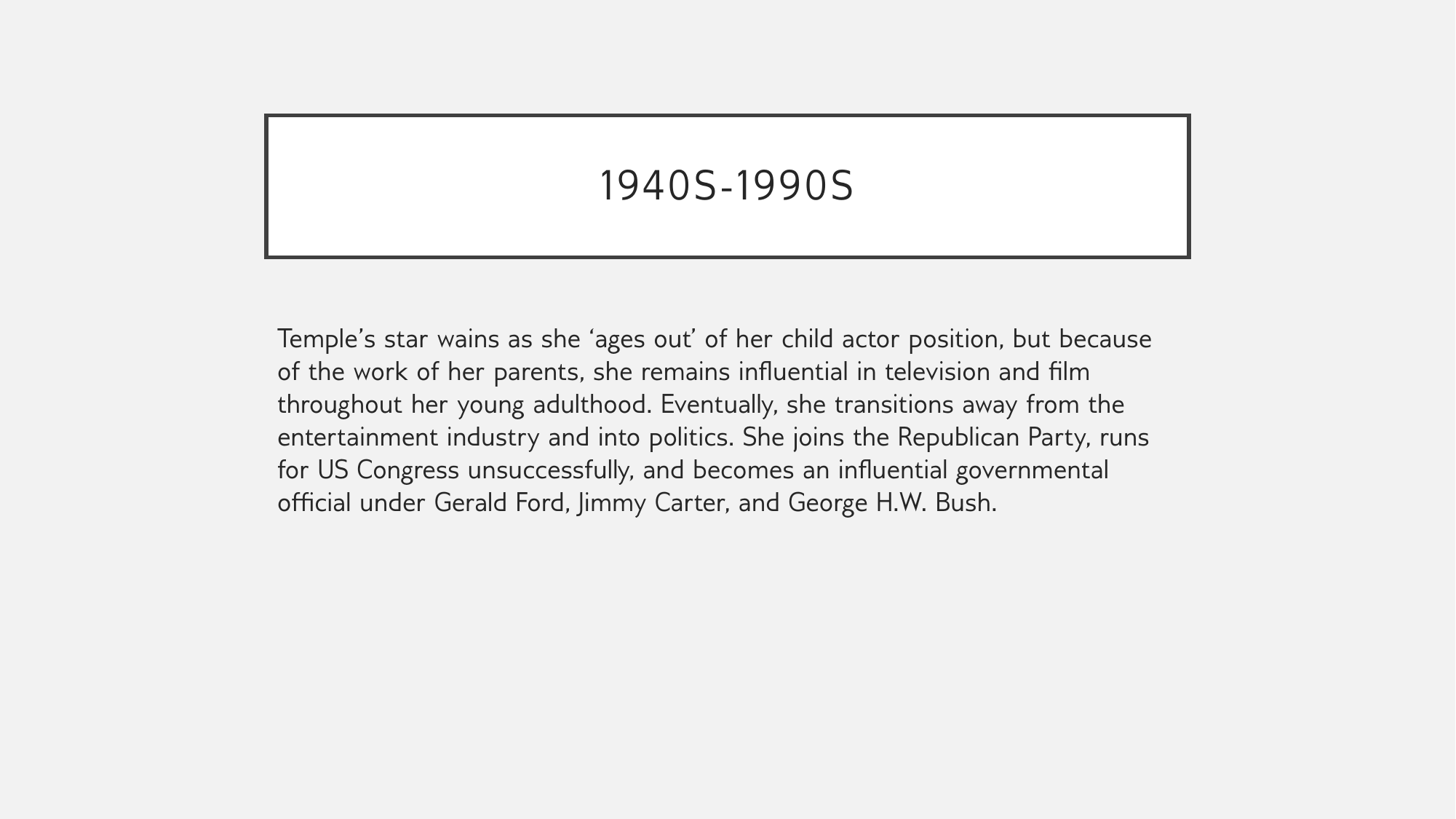

# 1940s-1990s
Temple’s star wains as she ‘ages out’ of her child actor position, but because of the work of her parents, she remains influential in television and film throughout her young adulthood. Eventually, she transitions away from the entertainment industry and into politics. She joins the Republican Party, runs for US Congress unsuccessfully, and becomes an influential governmental official under Gerald Ford, Jimmy Carter, and George H.W. Bush.